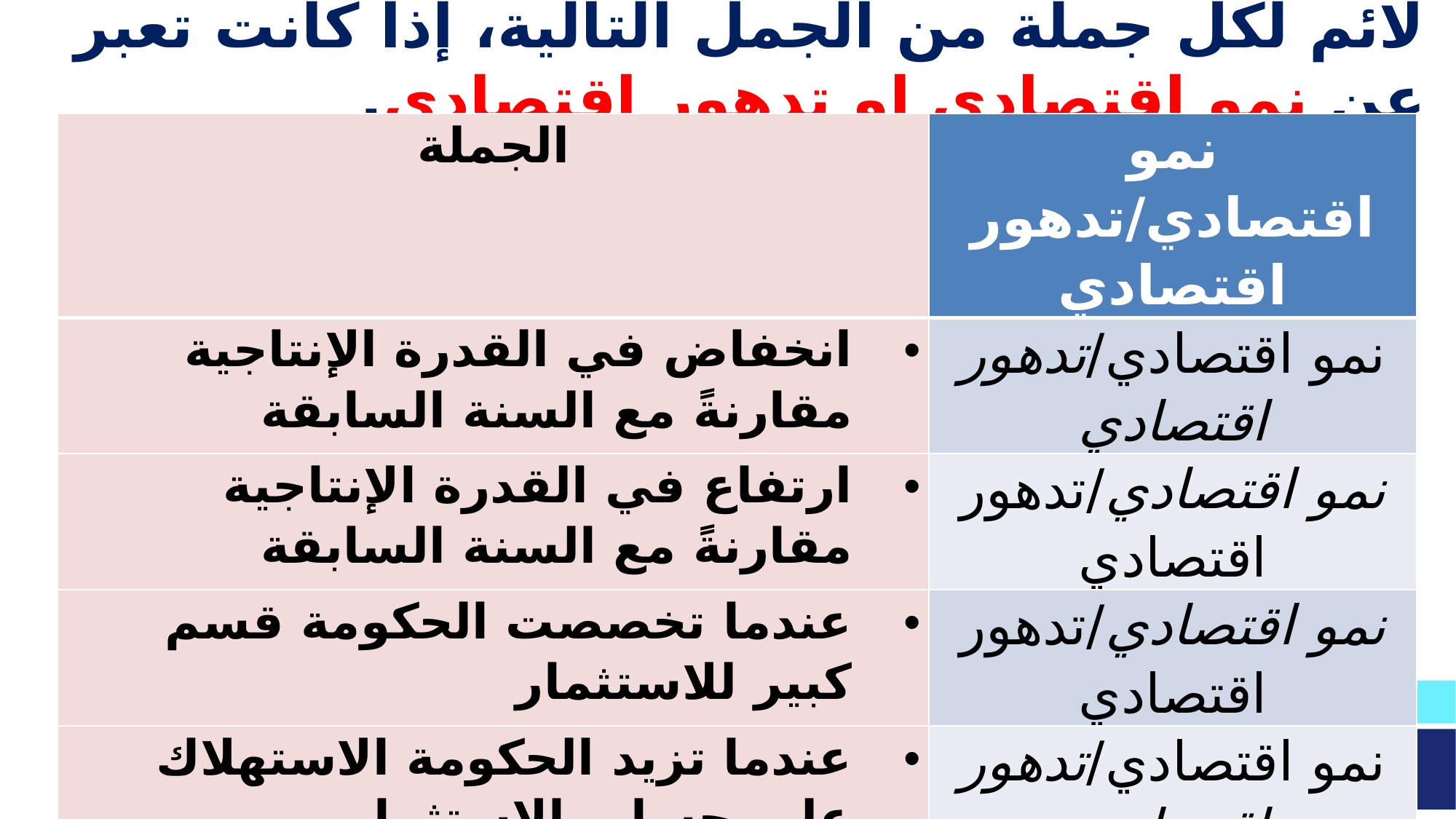

# لائم لكل جملة من الجمل التالية، إذا كانت تعبر عن نمو اقتصادي او تدهور اقتصادي.
| الجملة | نمو اقتصادي/تدهور اقتصادي |
| --- | --- |
| انخفاض في القدرة الإنتاجية مقارنةً مع السنة السابقة | نمو اقتصادي/تدهور اقتصادي |
| ارتفاع في القدرة الإنتاجية مقارنةً مع السنة السابقة | نمو اقتصادي/تدهور اقتصادي |
| عندما تخصصت الحكومة قسم كبير للاستثمار | نمو اقتصادي/تدهور اقتصادي |
| عندما تزيد الحكومة الاستهلاك على حساب الاستثمار | نمو اقتصادي/تدهور اقتصادي |